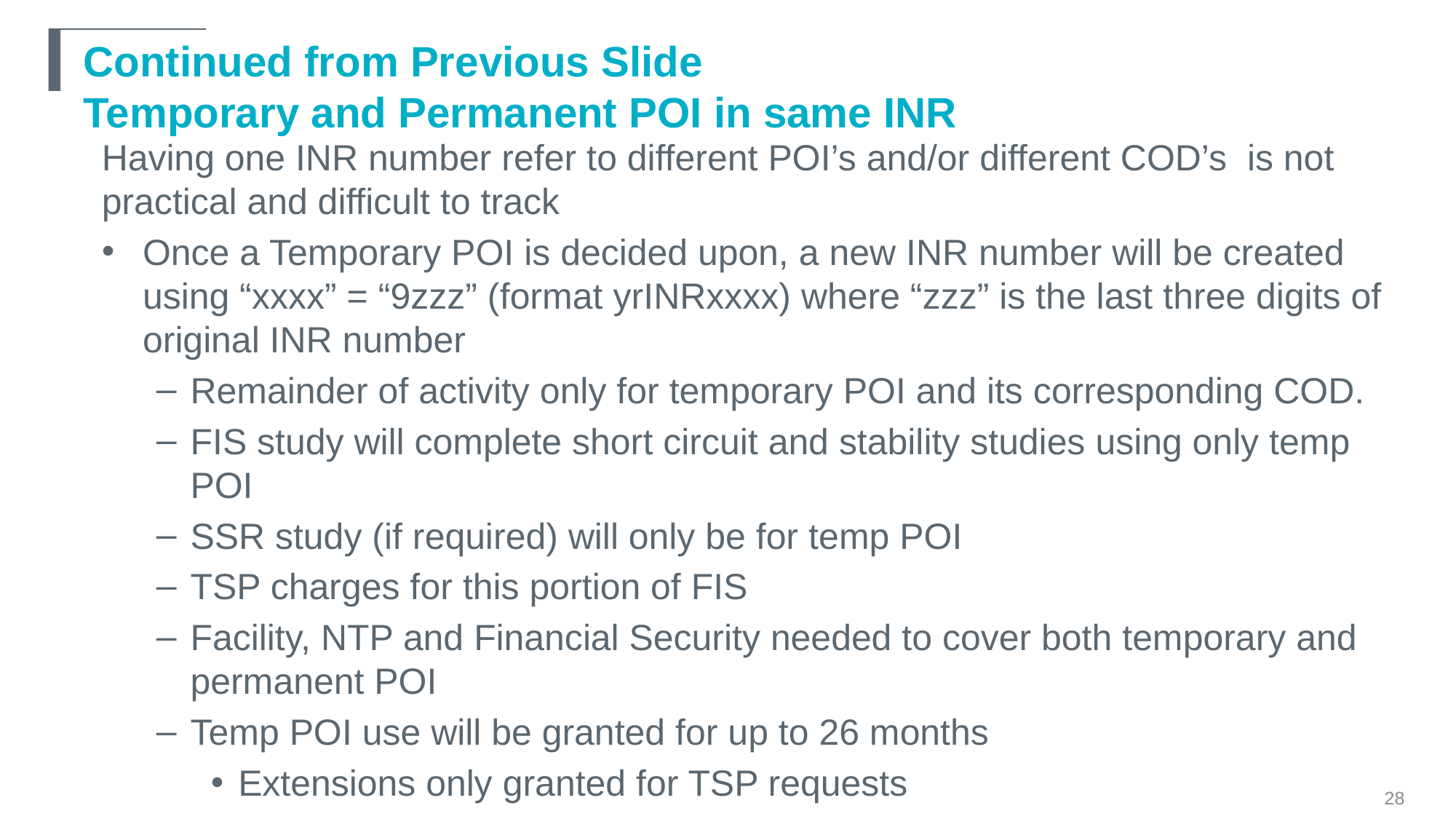

# Continued from Previous Slide Temporary and Permanent POI in same INR
Having one INR number refer to different POI’s and/or different COD’s  is not practical and difficult to track
Once a Temporary POI is decided upon, a new INR number will be created using “xxxx” = “9zzz” (format yrINRxxxx) where “zzz” is the last three digits of original INR number
Remainder of activity only for temporary POI and its corresponding COD.
FIS study will complete short circuit and stability studies using only temp POI
SSR study (if required) will only be for temp POI
TSP charges for this portion of FIS
Facility, NTP and Financial Security needed to cover both temporary and permanent POI
Temp POI use will be granted for up to 26 months
Extensions only granted for TSP requests

28